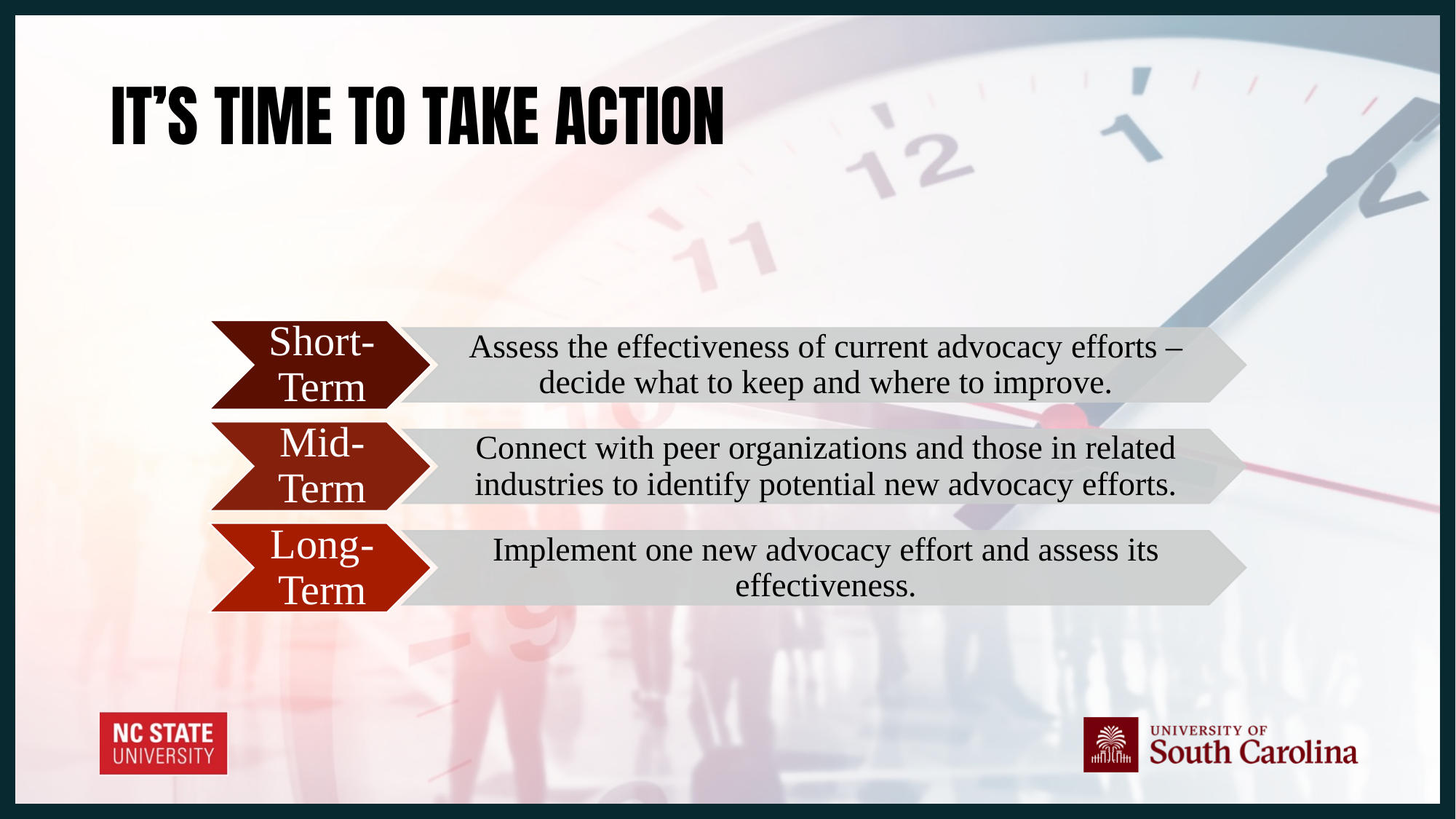

# IT’S Time to Take action
Short-Term
Assess the effectiveness of current advocacy efforts – decide what to keep and where to improve.
Mid-Term
Connect with peer organizations and those in related industries to identify potential new advocacy efforts.
Long-Term
Implement one new advocacy effort and assess its effectiveness.